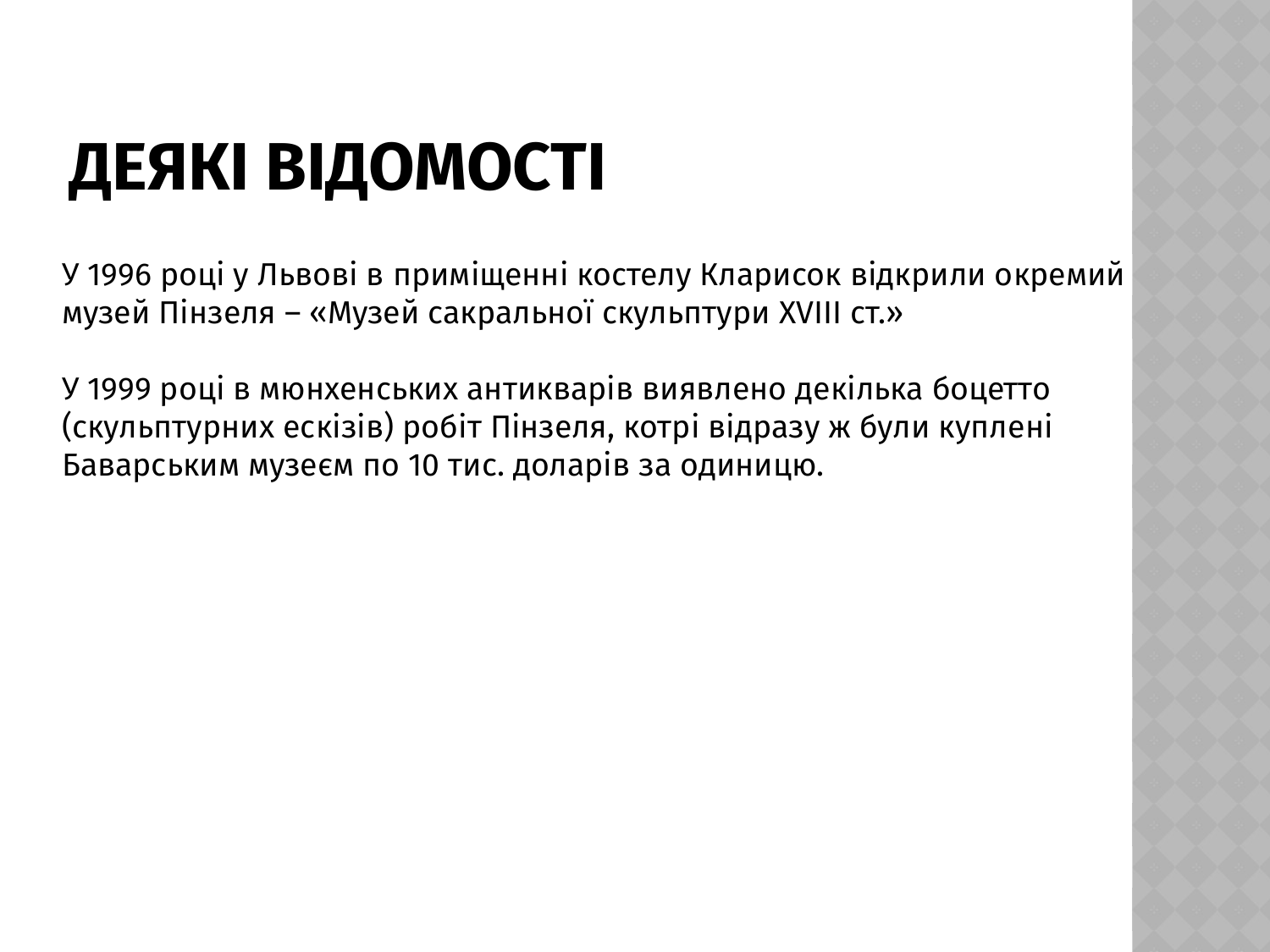

# Деякі відомості
У 1996 році у Львові в приміщенні костелу Кларисок відкрили окремий музей Пінзеля – «Музей сакральної скульптури XVIII ст.»
У 1999 році в мюнхенських антикварів виявлено декілька боцетто (скульптурних ескізів) робіт Пінзеля, котрі відразу ж були куплені Баварським музеєм по 10 тис. доларів за одиницю.